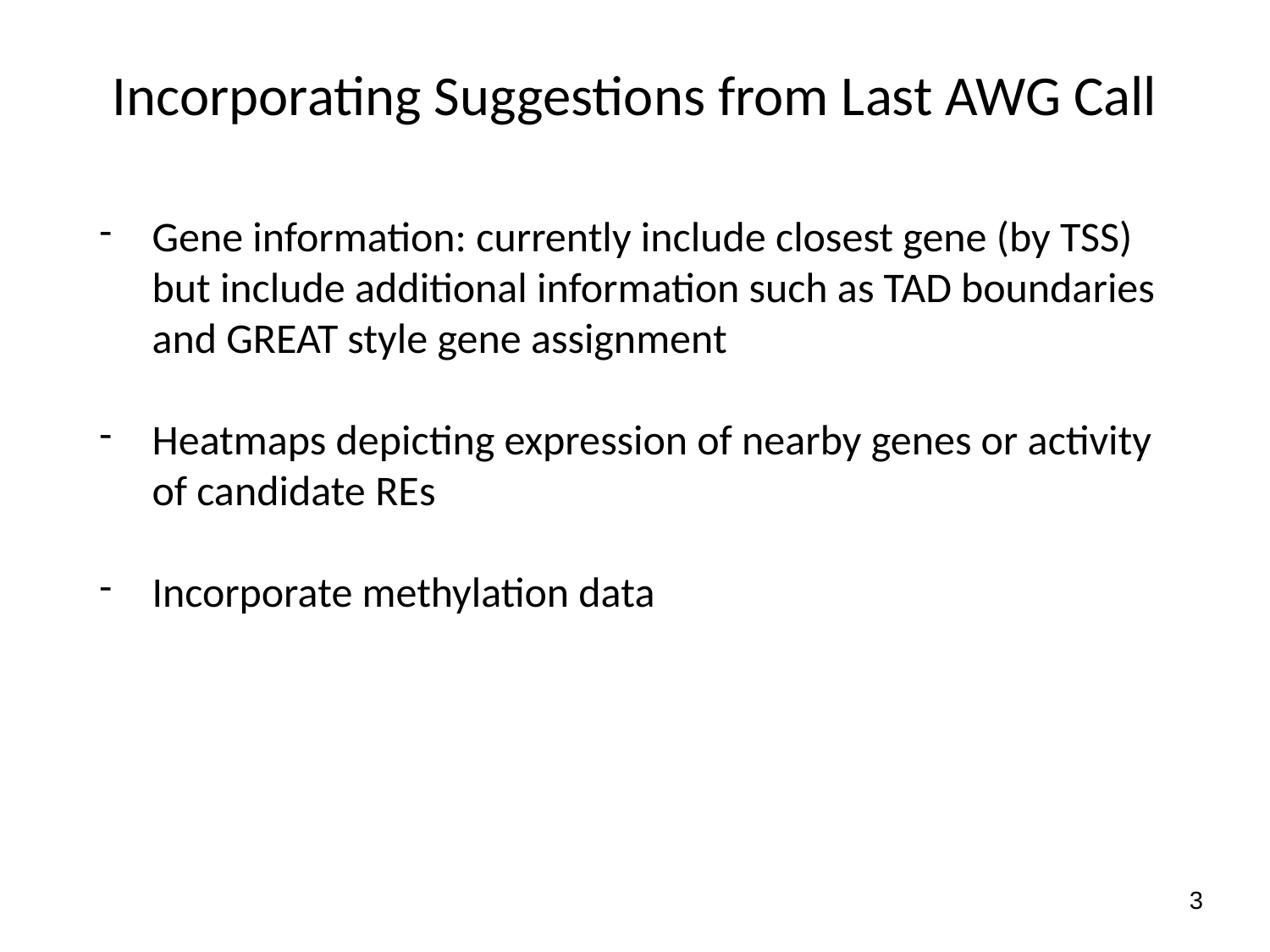

Incorporating Suggestions from Last AWG Call
Gene information: currently include closest gene (by TSS) but include additional information such as TAD boundaries and GREAT style gene assignment

Heatmaps depicting expression of nearby genes or activity of candidate REs

Incorporate methylation data

3